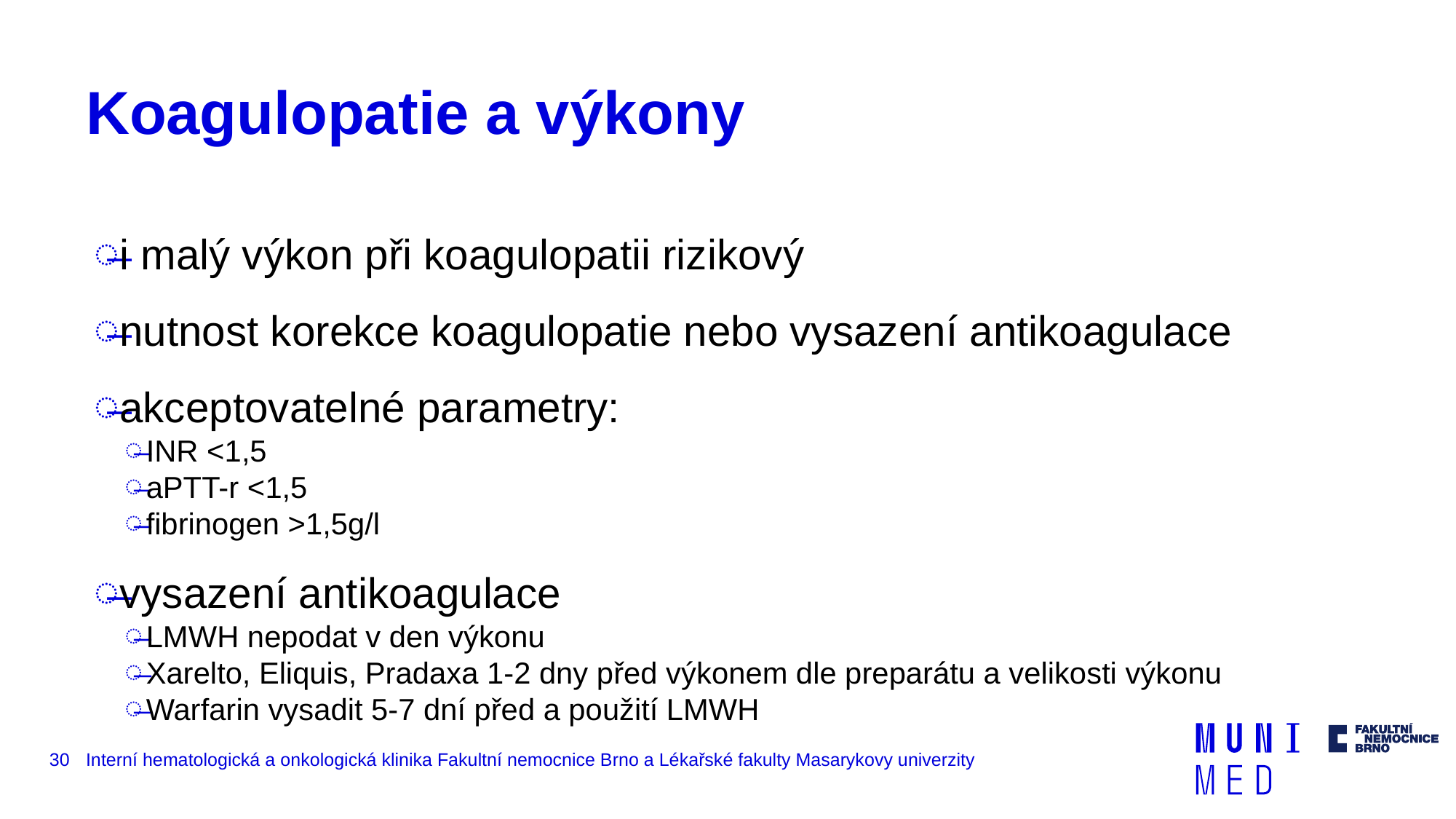

# Koagulopatie a výkony
i malý výkon při koagulopatii rizikový
nutnost korekce koagulopatie nebo vysazení antikoagulace
akceptovatelné parametry:
INR <1,5
aPTT-r <1,5
fibrinogen >1,5g/l
vysazení antikoagulace
LMWH nepodat v den výkonu
Xarelto, Eliquis, Pradaxa 1-2 dny před výkonem dle preparátu a velikosti výkonu
Warfarin vysadit 5-7 dní před a použití LMWH
30
Interní hematologická a onkologická klinika Fakultní nemocnice Brno a Lékařské fakulty Masarykovy univerzity